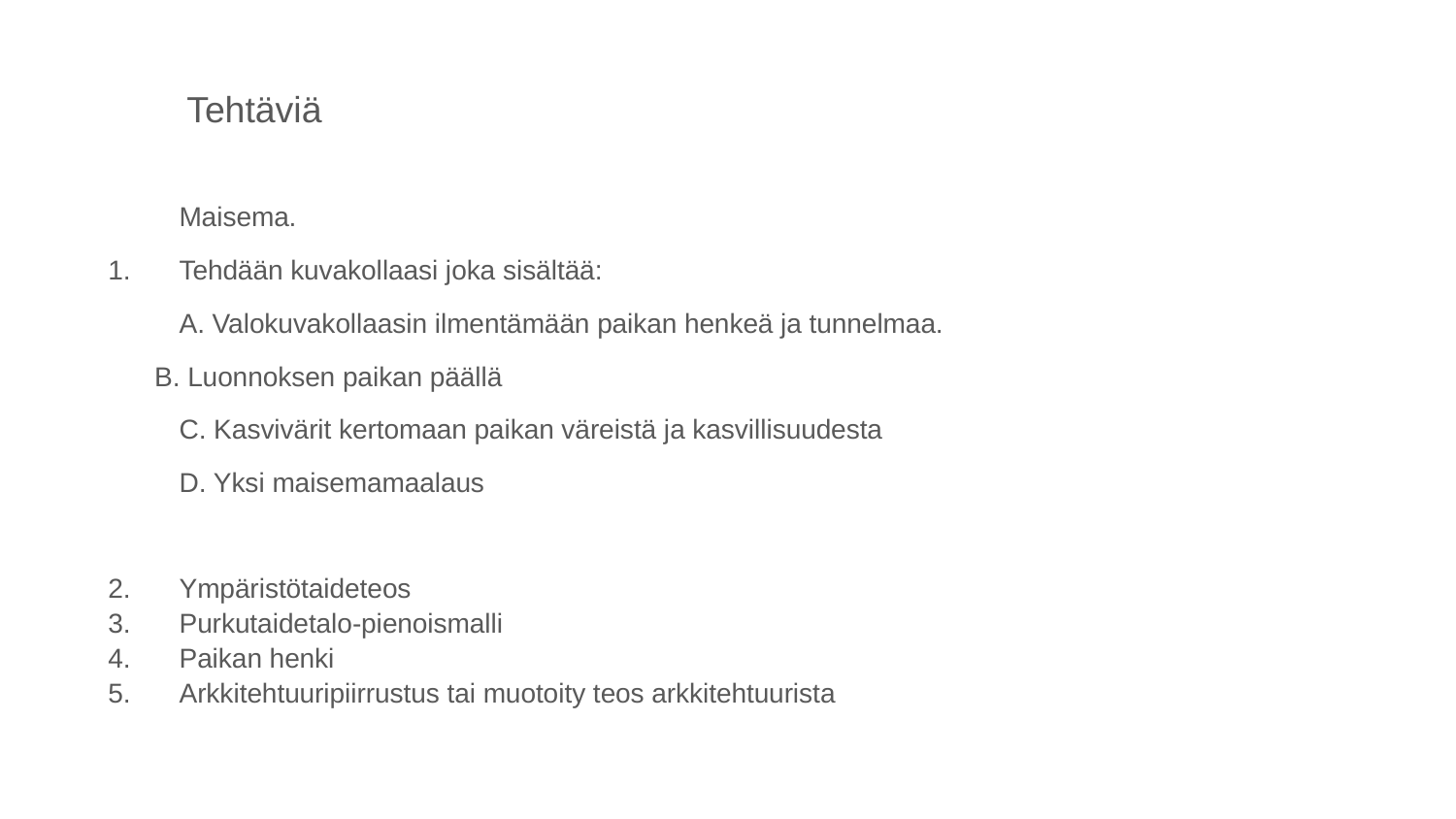

# Tehtäviä
Maisema.
Tehdään kuvakollaasi joka sisältää:
A. Valokuvakollaasin ilmentämään paikan henkeä ja tunnelmaa.
            B. Luonnoksen paikan päällä
C. Kasvivärit kertomaan paikan väreistä ja kasvillisuudesta
D. Yksi maisemamaalaus

Ympäristötaideteos
Purkutaidetalo-pienoismalli
Paikan henki
Arkkitehtuuripiirrustus tai muotoity teos arkkitehtuurista